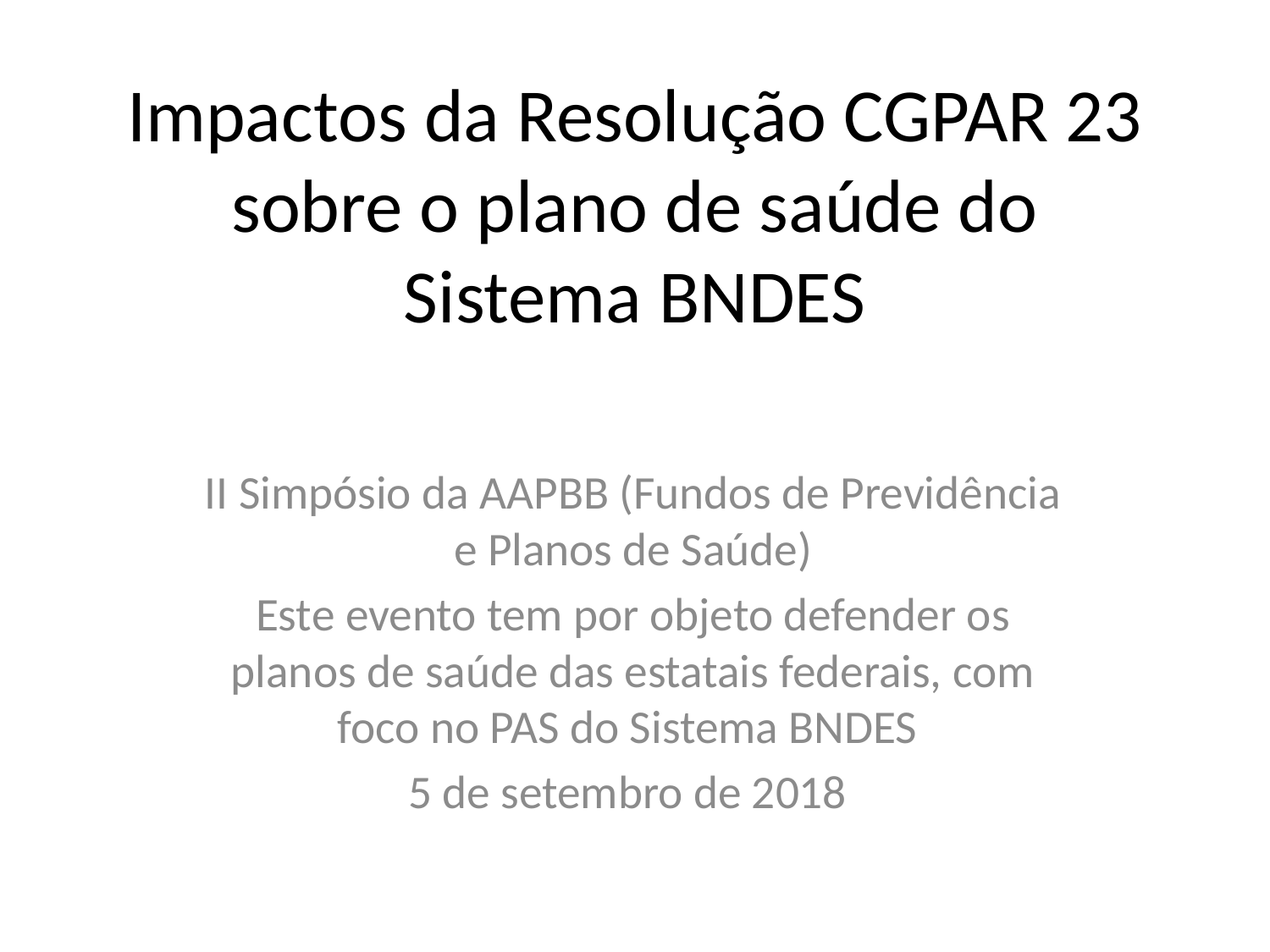

# Impactos da Resolução CGPAR 23 sobre o plano de saúde do Sistema BNDES
II Simpósio da AAPBB (Fundos de Previdência e Planos de Saúde)
Este evento tem por objeto defender os planos de saúde das estatais federais, com foco no PAS do Sistema BNDES
5 de setembro de 2018